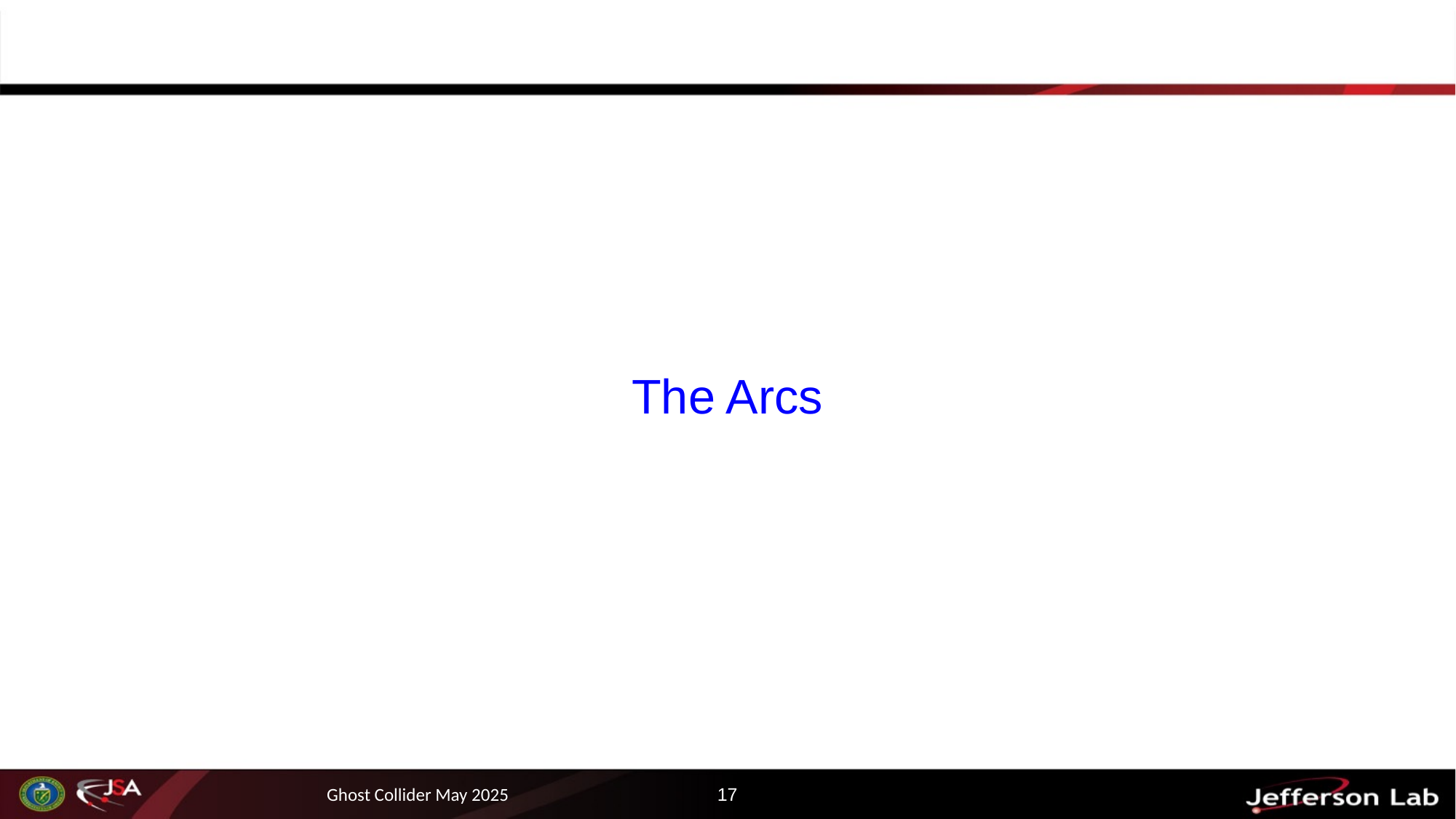

# The Arcs
Ghost Collider May 2025
17